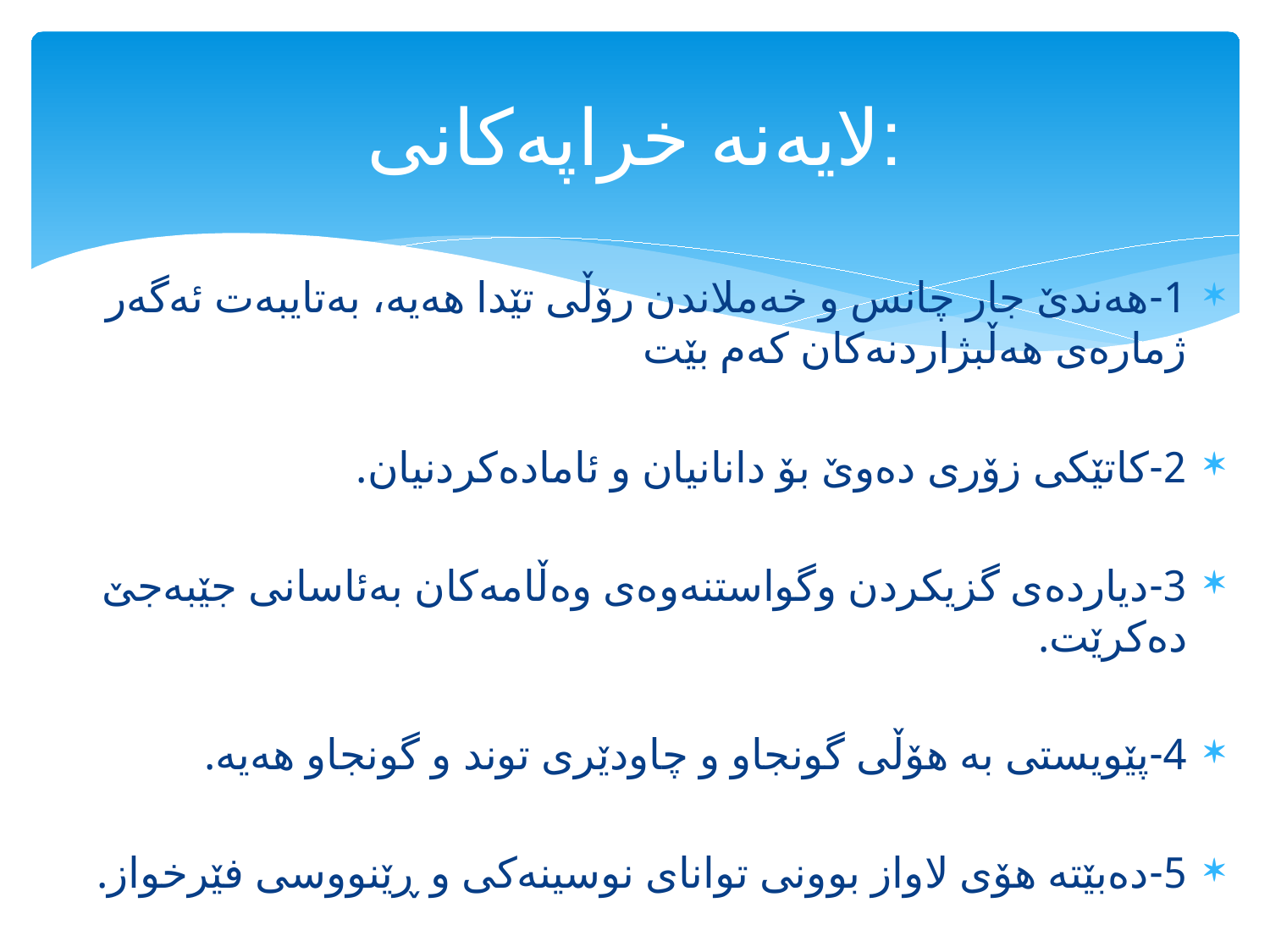

# لایەنە خراپەكانی:
1-	هه‌ندێ جار چانس و خه‌ملاندن رۆڵی تێدا هه‌یه‌، به‌تایبه‌ت ئه‌گه‌ر ژماره‌ی هه‌ڵبژاردنه‌كان كه‌م بێت

2-	كاتێكی زۆری دەوێ‌ بۆ دانانیان و ئامادەكردنیان.

3-	دیاردەی گزیكردن وگواستنەوەی وەڵامەكان بەئاسانی جێبەجێ‌ دەكرێت.

4-	پێویستی بە هۆڵی گونجاو و چاودێری توند و گونجاو هەیە.

5-	دەبێتە هۆی لاواز بوونی توانای نوسینەكی و ڕێنووسی فێرخواز.